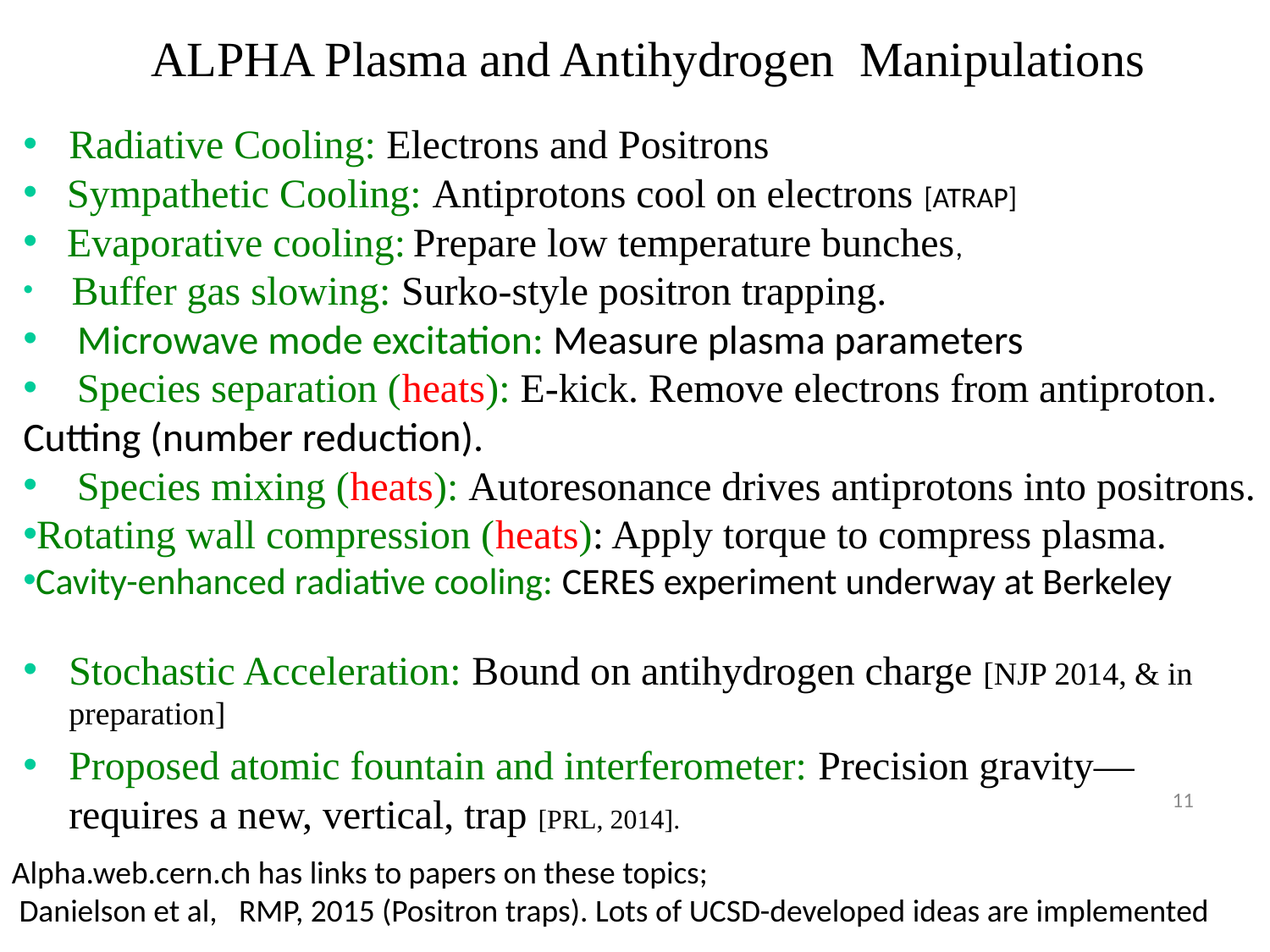

ALPHA Plasma and Antihydrogen  Manipulations

Radiative Cooling: Electrons and Positrons
   Sympathetic Cooling: Antiprotons cool on electrons [ATRAP]
    Evaporative cooling: Prepare low temperature bunches,
     Buffer gas slowing: Surko-style positron trapping.
    Microwave mode excitation: Measure plasma parameters
    Species separation (heats): E-kick. Remove electrons from antiproton. Cutting (number reduction).
    Species mixing (heats): Autoresonance drives antiprotons into positrons.
Rotating wall compression (heats): Apply torque to compress plasma.
Cavity-enhanced radiative cooling: CERES experiment underway at Berkeley

Stochastic Acceleration: Bound on antihydrogen charge [NJP 2014, & in preparation]
Proposed atomic fountain and interferometer: Precision gravity—requires a new, vertical, trap [PRL, 2014].

11
Alpha.web.cern.ch has links to papers on these topics;
 Danielson et al,   RMP, 2015 (Positron traps). Lots of UCSD-developed ideas are implemented